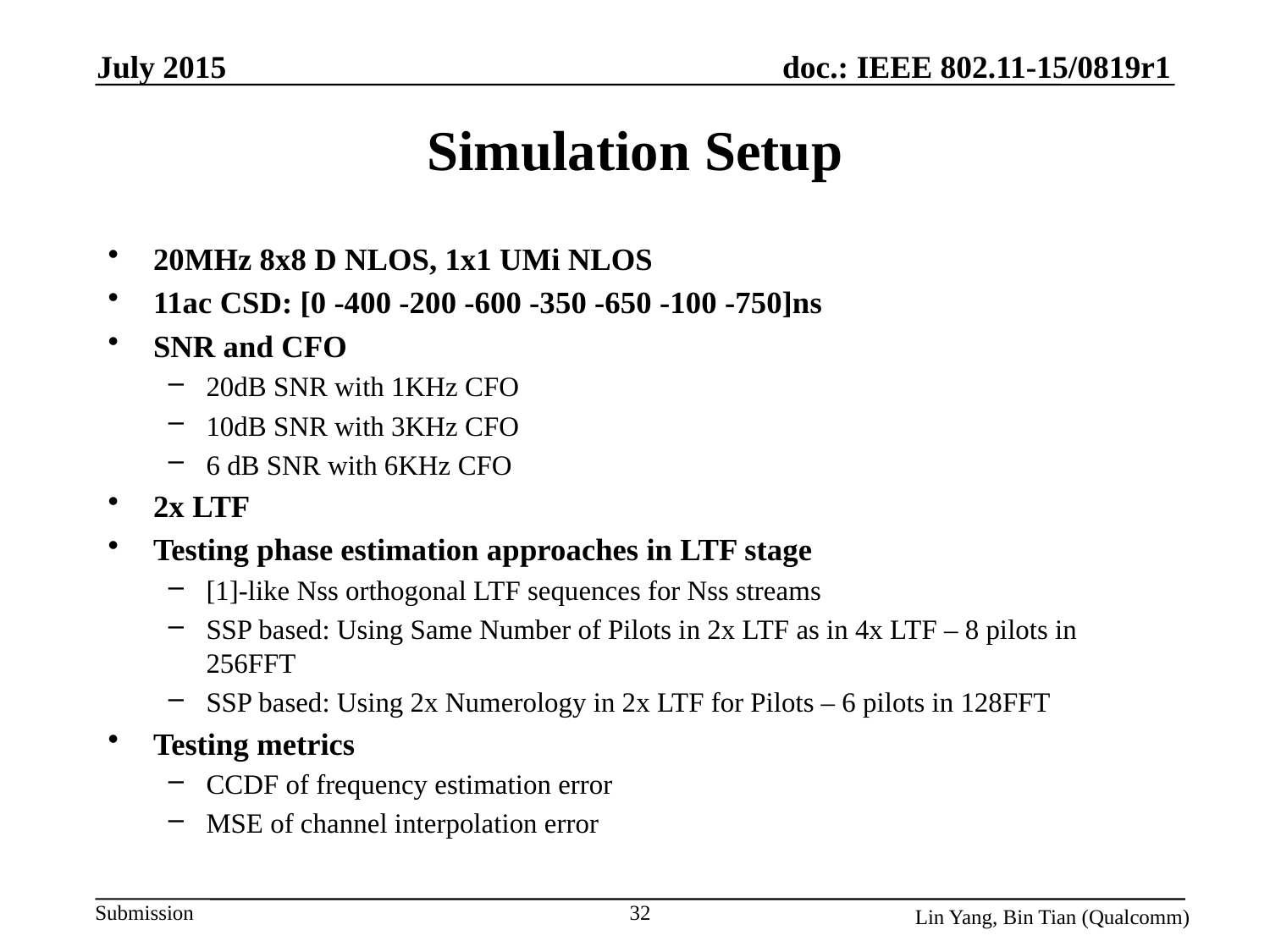

July 2015
# Simulation Setup
20MHz 8x8 D NLOS, 1x1 UMi NLOS
11ac CSD: [0 -400 -200 -600 -350 -650 -100 -750]ns
SNR and CFO
20dB SNR with 1KHz CFO
10dB SNR with 3KHz CFO
6 dB SNR with 6KHz CFO
2x LTF
Testing phase estimation approaches in LTF stage
[1]-like Nss orthogonal LTF sequences for Nss streams
SSP based: Using Same Number of Pilots in 2x LTF as in 4x LTF – 8 pilots in 256FFT
SSP based: Using 2x Numerology in 2x LTF for Pilots – 6 pilots in 128FFT
Testing metrics
CCDF of frequency estimation error
MSE of channel interpolation error

32
Lin Yang, Bin Tian (Qualcomm)